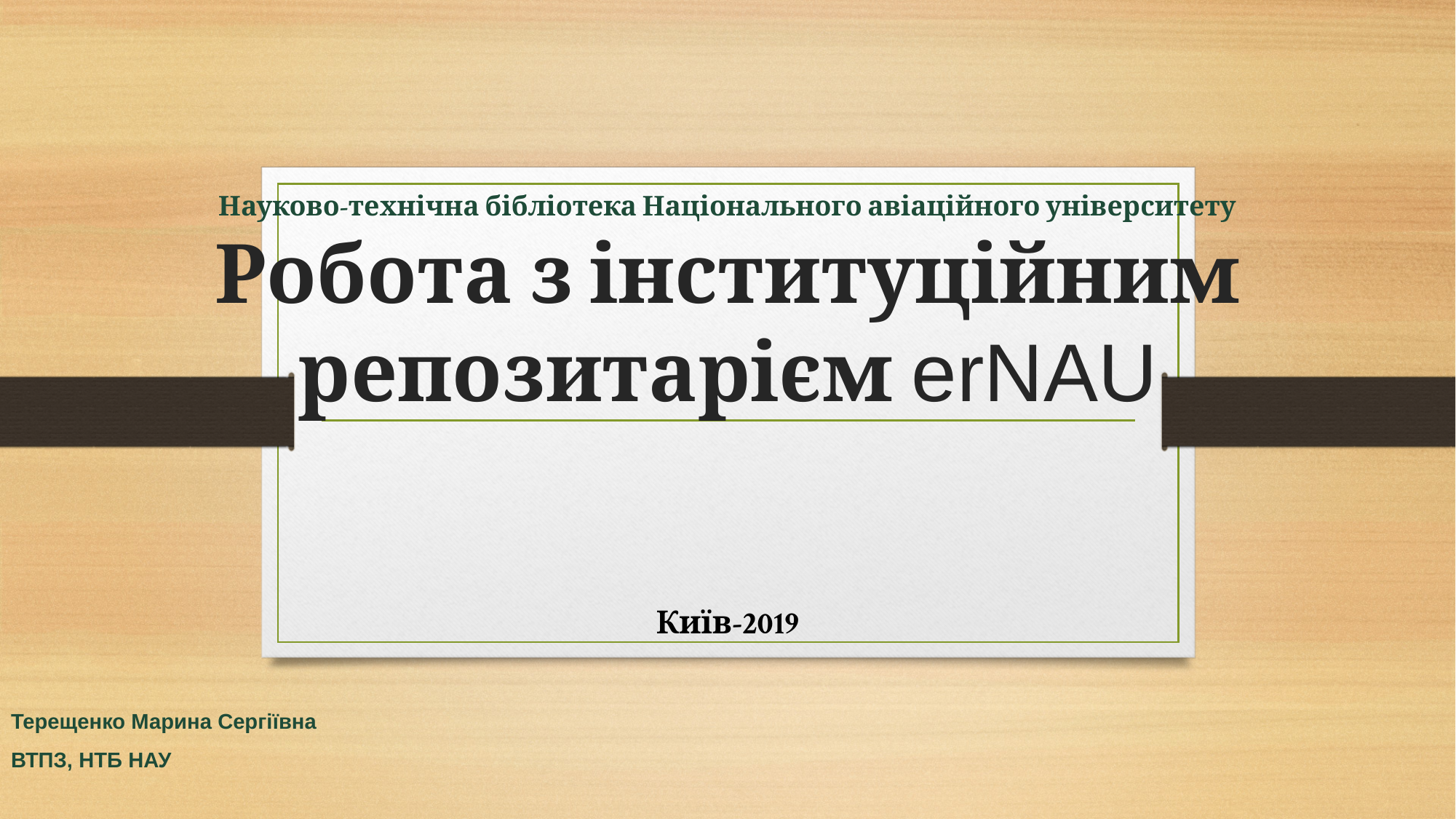

# Науково-технічна бібліотека Національного авіаційного університету Робота з інституційним репозитарієм erNAU

Київ-2019

Терещенко Марина Сергіївна
ВТПЗ, НТБ НАУ